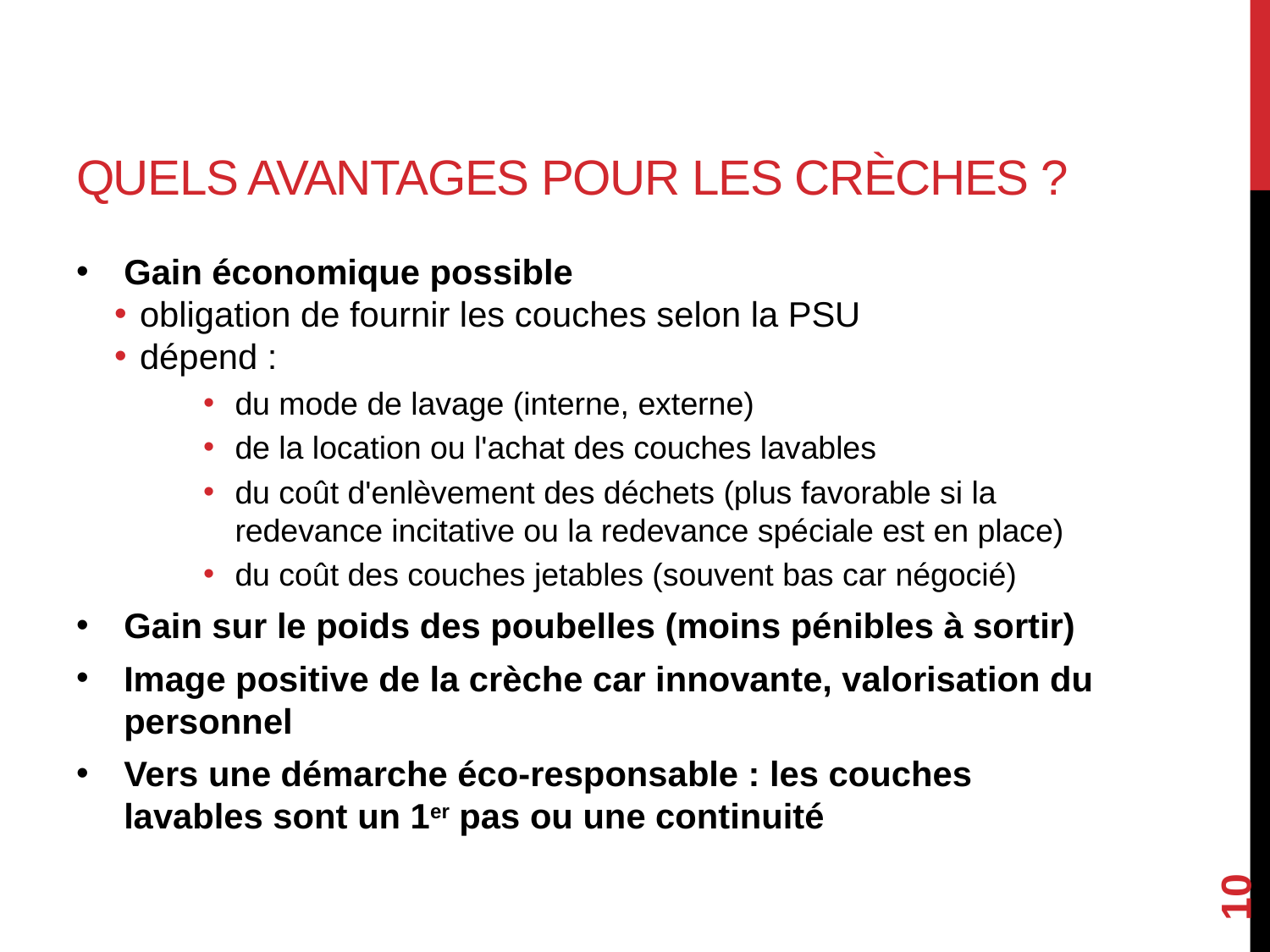

# quels avantages pour les crèches ?
Gain économique possible
obligation de fournir les couches selon la PSU
dépend :
du mode de lavage (interne, externe)
de la location ou l'achat des couches lavables
du coût d'enlèvement des déchets (plus favorable si la redevance incitative ou la redevance spéciale est en place)
du coût des couches jetables (souvent bas car négocié)
Gain sur le poids des poubelles (moins pénibles à sortir)
Image positive de la crèche car innovante, valorisation du personnel
Vers une démarche éco-responsable : les couches lavables sont un 1er pas ou une continuité

10